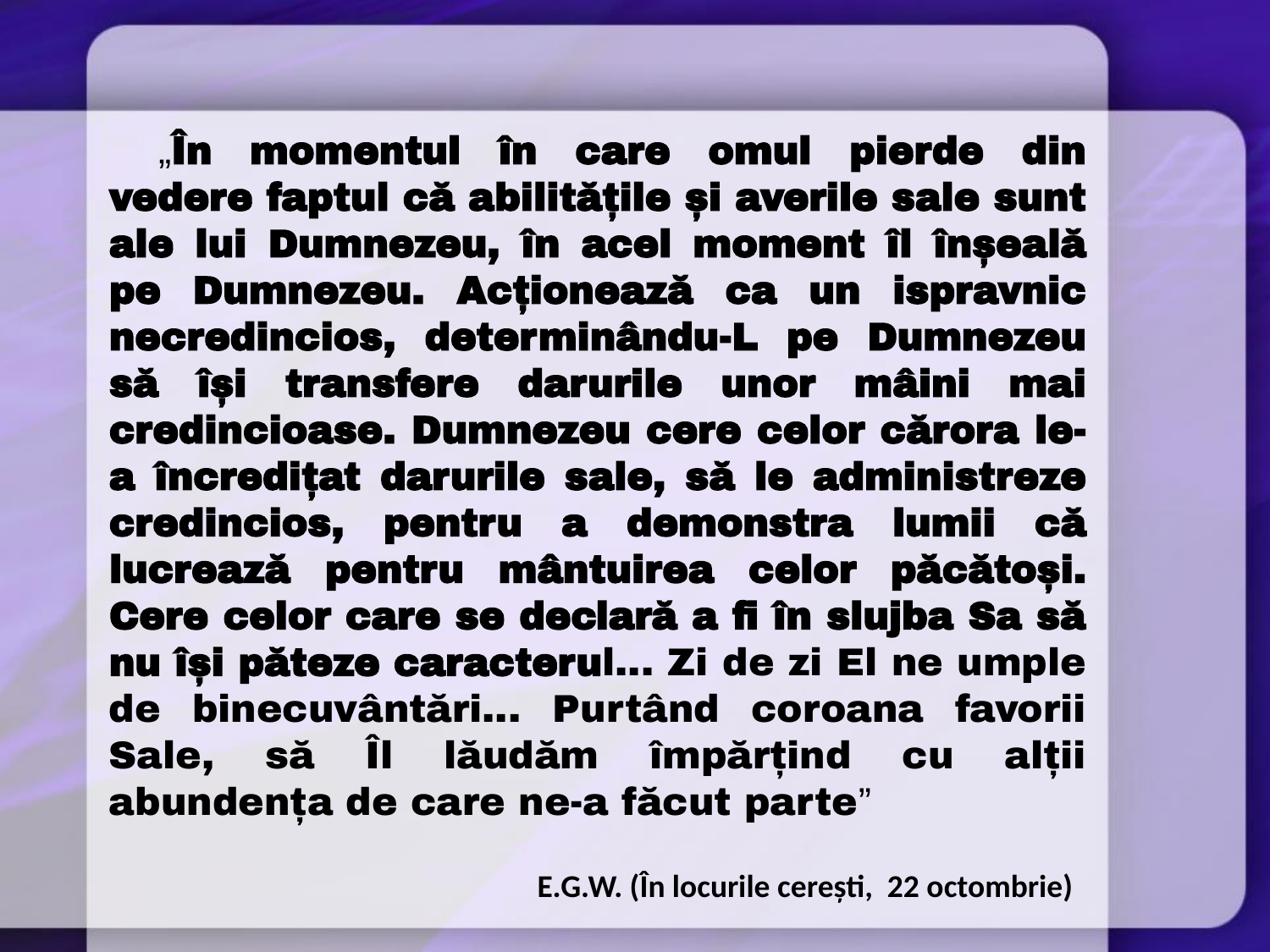

„În momentul în care omul pierde din vedere faptul că abilităţile şi averile sale sunt ale lui Dumnezeu, în acel moment îl înşeală pe Dumnezeu. Acţionează ca un ispravnic necredincios, determinându-L pe Dumnezeu să îşi transfere darurile unor mâini mai credincioase. Dumnezeu cere celor cărora le-a încrediţat darurile sale, să le administreze credincios, pentru a demonstra lumii că lucrează pentru mântuirea celor păcătoşi. Cere celor care se declară a fi în slujba Sa să nu îşi păteze caracterul... Zi de zi El ne umple de binecuvântări... Purtând coroana favorii Sale, să Îl lăudăm împărţind cu alţii abundenţa de care ne-a făcut parte”
E.G.W. (În locurile cereşti,  22 octombrie)